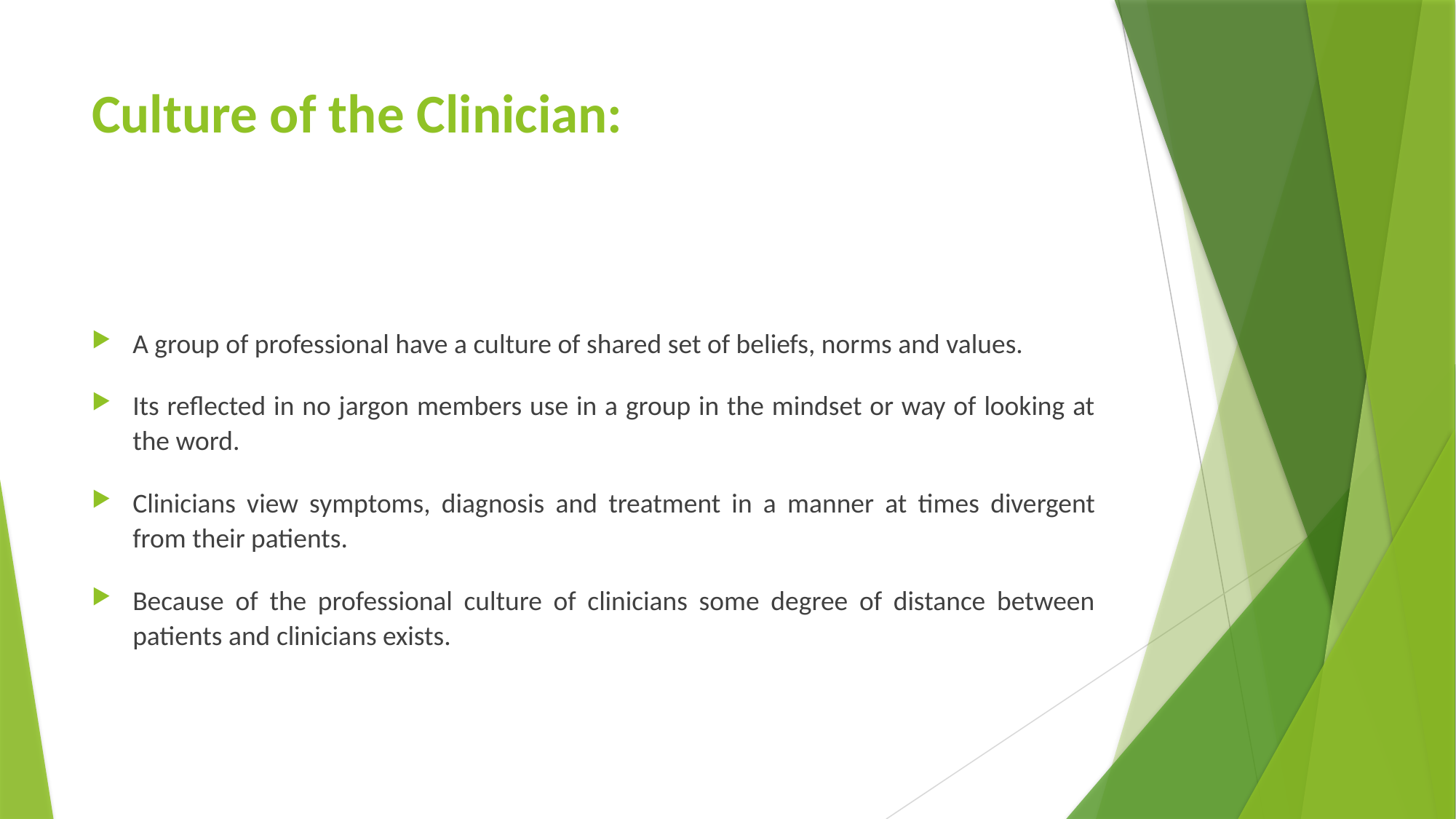

# Culture of the Clinician:

A group of professional have a culture of shared set of beliefs, norms and values.
Its reflected in no jargon members use in a group in the mindset or way of looking at the word.
Clinicians view symptoms, diagnosis and treatment in a manner at times divergent from their patients.
Because of the professional culture of clinicians some degree of distance between patients and clinicians exists.